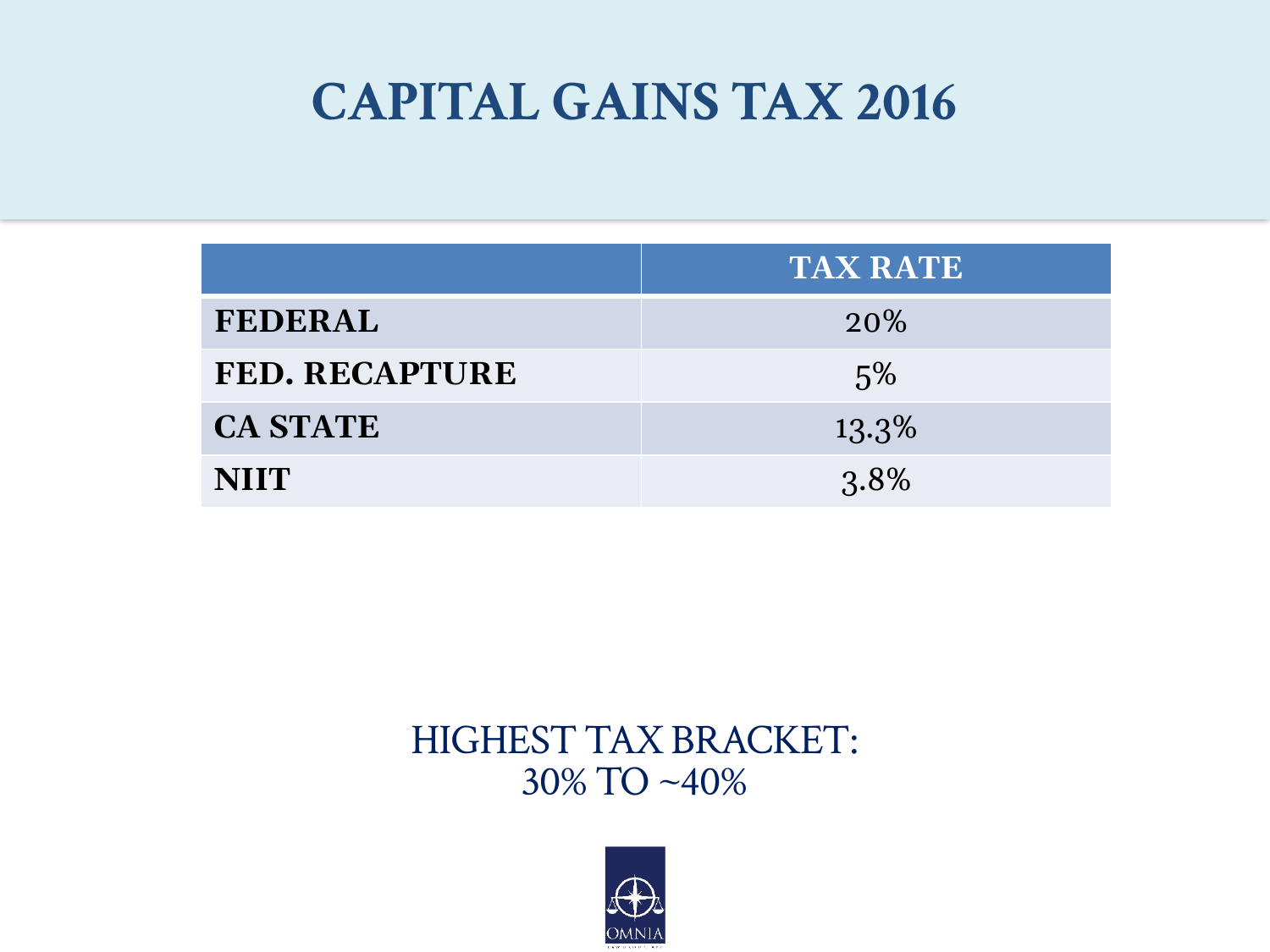

# CAPITAL GAINS TAX 2016
|  | TAX RATE |
| --- | --- |
| FEDERAL | 20% |
| FED. RECAPTURE | 5% |
| CA STATE | 13.3% |
| NIIT | 3.8% |
HIGHEST TAX BRACKET:
30% TO ~40%